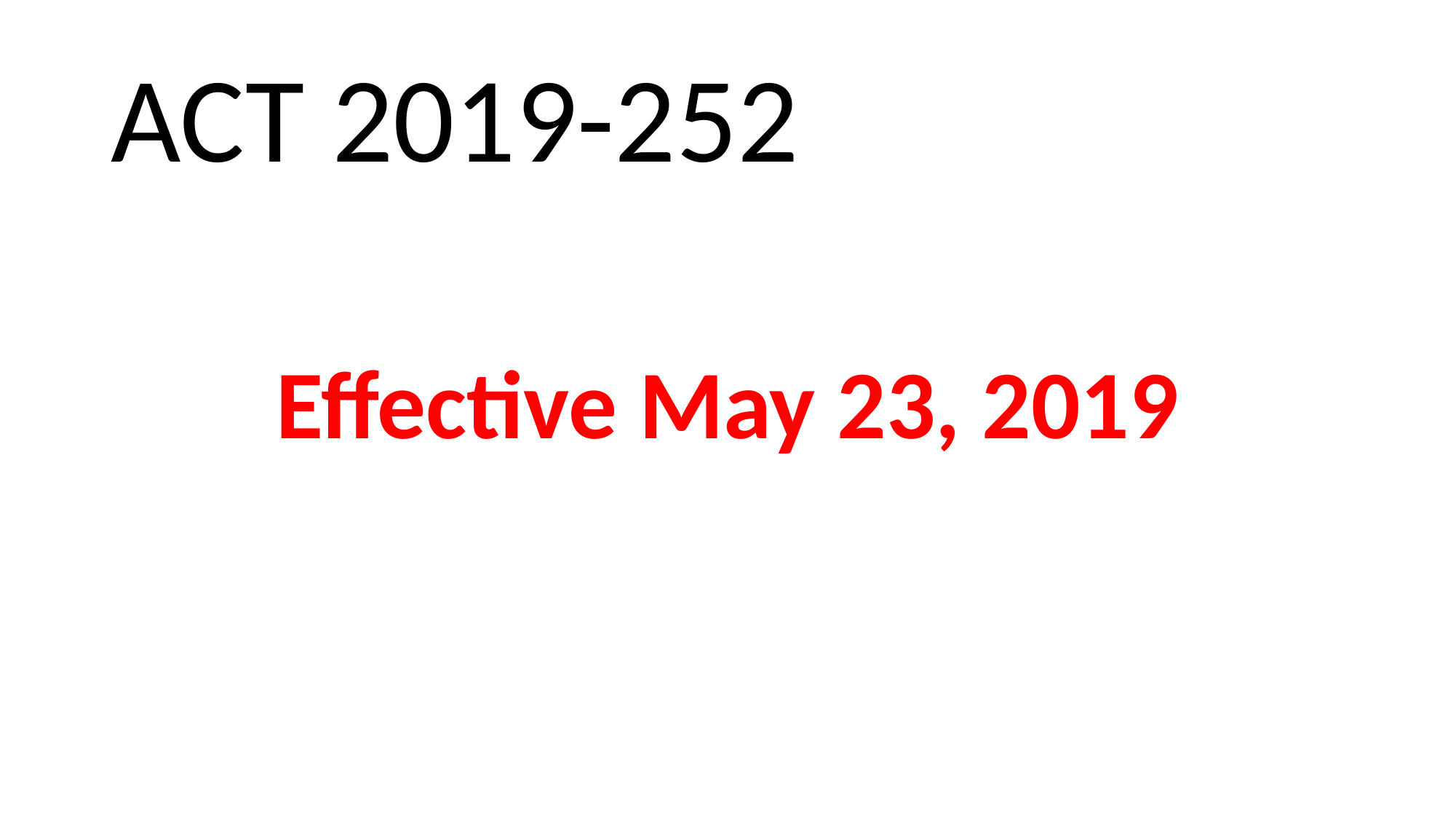

# ACT 2019-252

Effective May 23, 2019